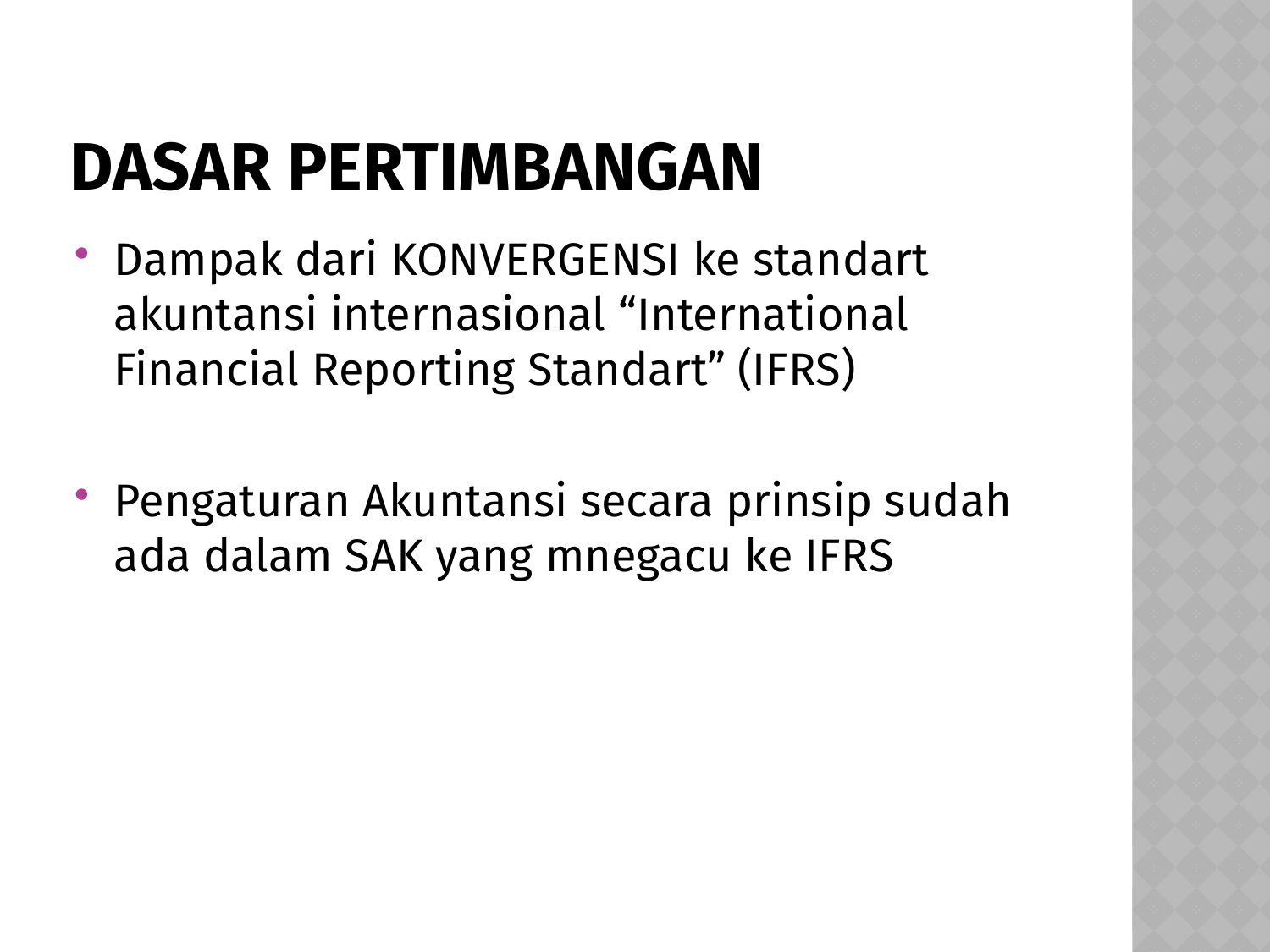

# Dasar Pertimbangan
Dampak dari KONVERGENSI ke standart akuntansi internasional “International Financial Reporting Standart” (IFRS)

Pengaturan Akuntansi secara prinsip sudah ada dalam SAK yang mnegacu ke IFRS